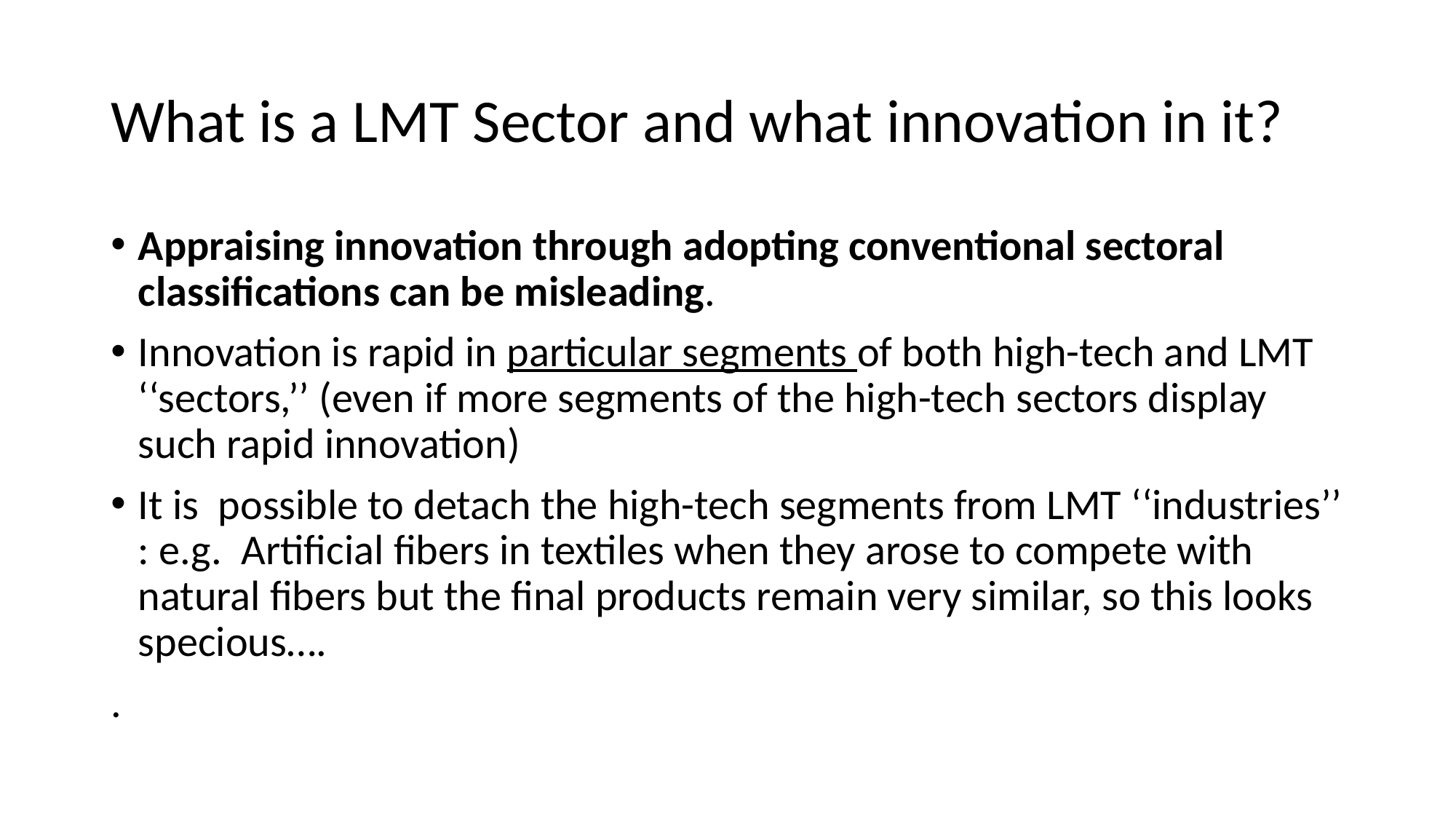

# What is a LMT Sector and what innovation in it?
Appraising innovation through adopting conventional sectoral classifications can be misleading.
Innovation is rapid in particular segments of both high-tech and LMT ‘‘sectors,’’ (even if more segments of the high-tech sectors display such rapid innovation)
It is  possible to detach the high-tech segments from LMT ‘‘industries’’ : e.g.  Artificial fibers in textiles when they arose to compete with natural fibers but the final products remain very similar, so this looks specious….
.